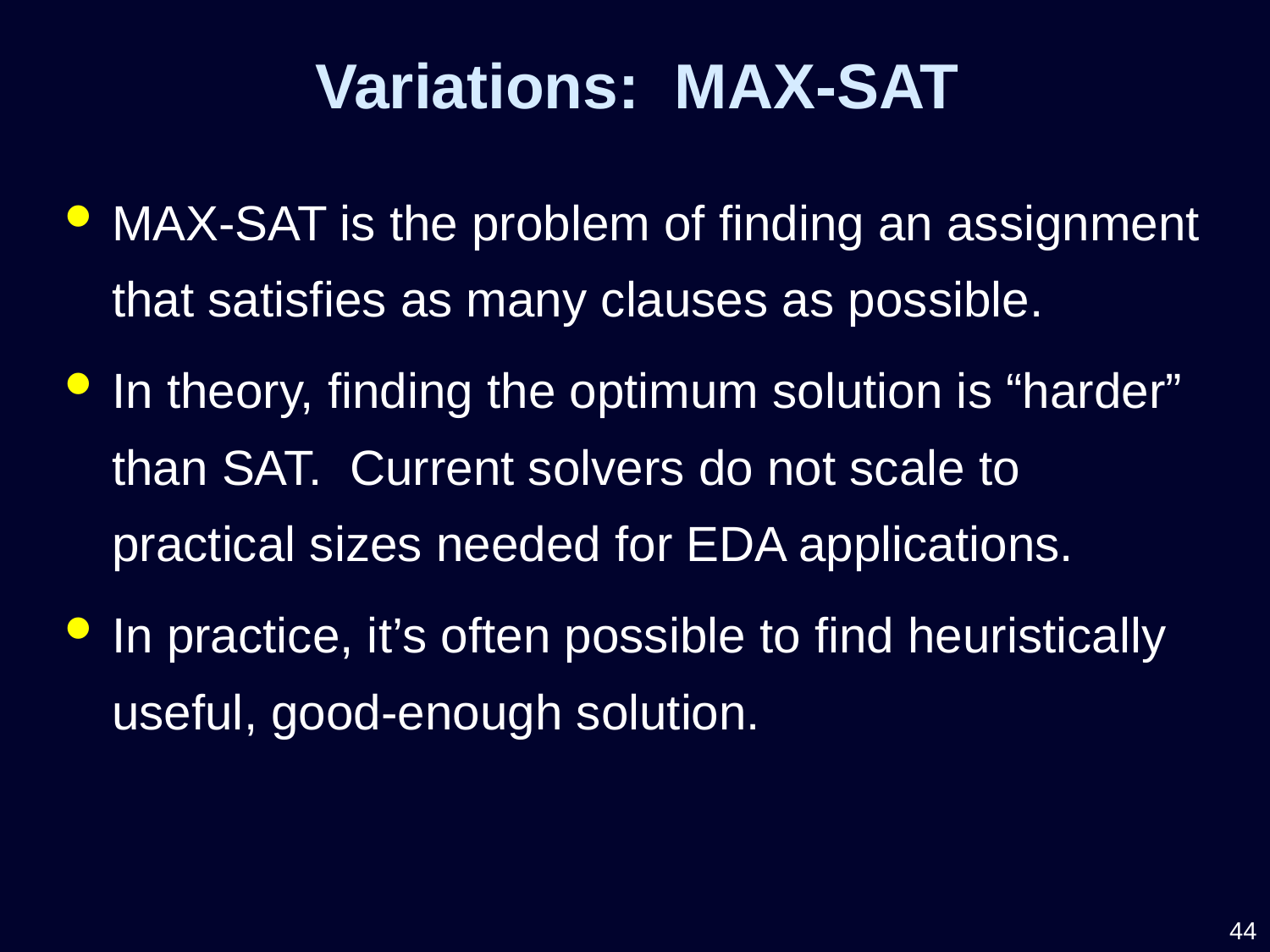

Variations:  MAX-SAT
MAX-SAT is the problem of finding an assignment that satisfies as many clauses as possible.
In theory, finding the optimum solution is “harder” than SAT.  Current solvers do not scale to practical sizes needed for EDA applications.
In practice, it’s often possible to find heuristically useful, good-enough solution.

44